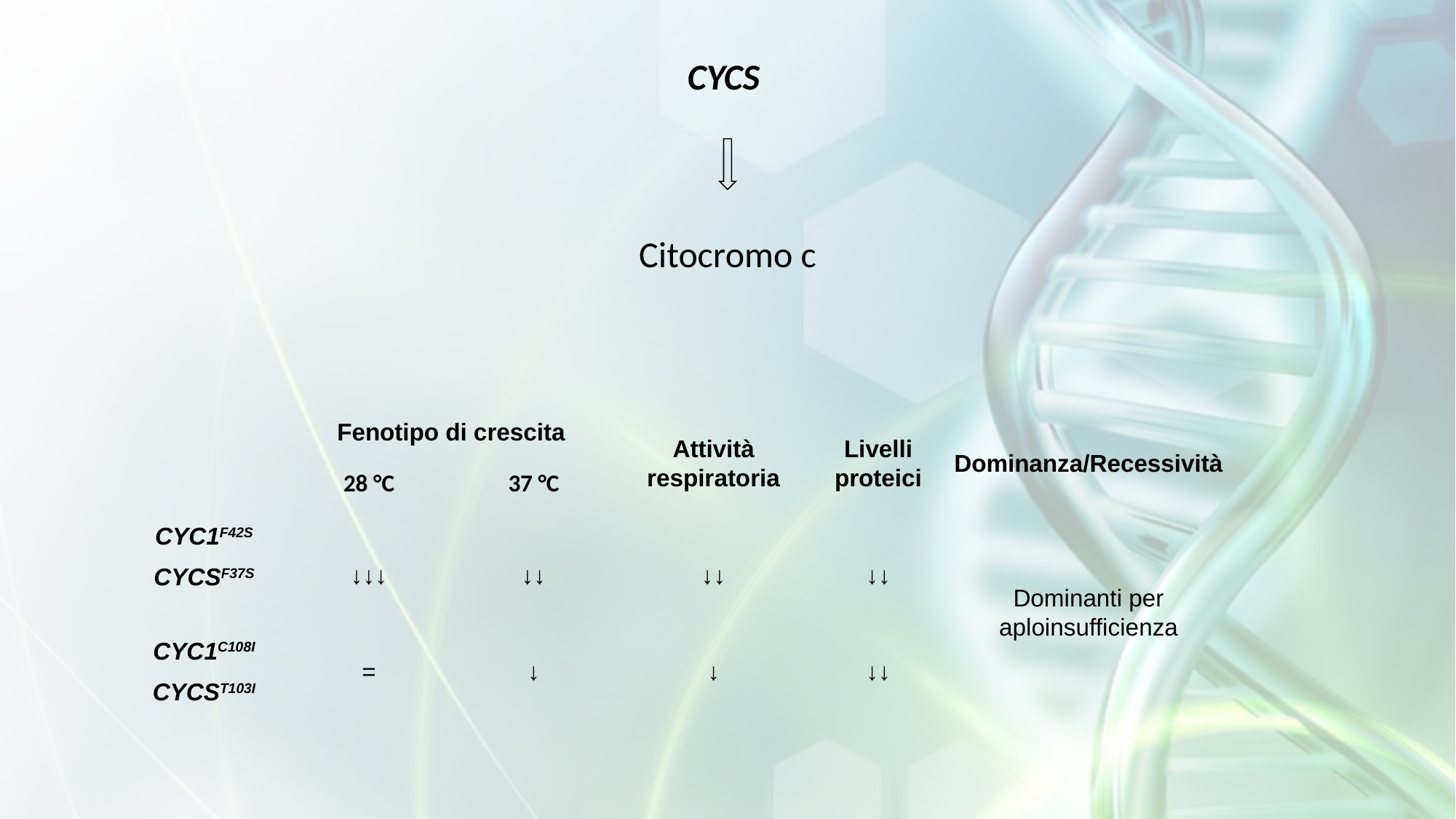

CYCS

Citocromo c
|  | Fenotipo di crescita | Fenotipo di crescita | Attività respiratoria | Livelli proteici | Dominanza/Recessività |
| --- | --- | --- | --- | --- | --- |
|  | 28 °C | 37 °C |  |  |  |
| CYC1F42S CYCSF37S | ↓↓↓ | ↓↓ | ↓↓ | ↓↓ | Dominanti per aploinsufficienza |
| CYC1C108I CYCST103I | = | ↓ | ↓ | ↓↓ |  |